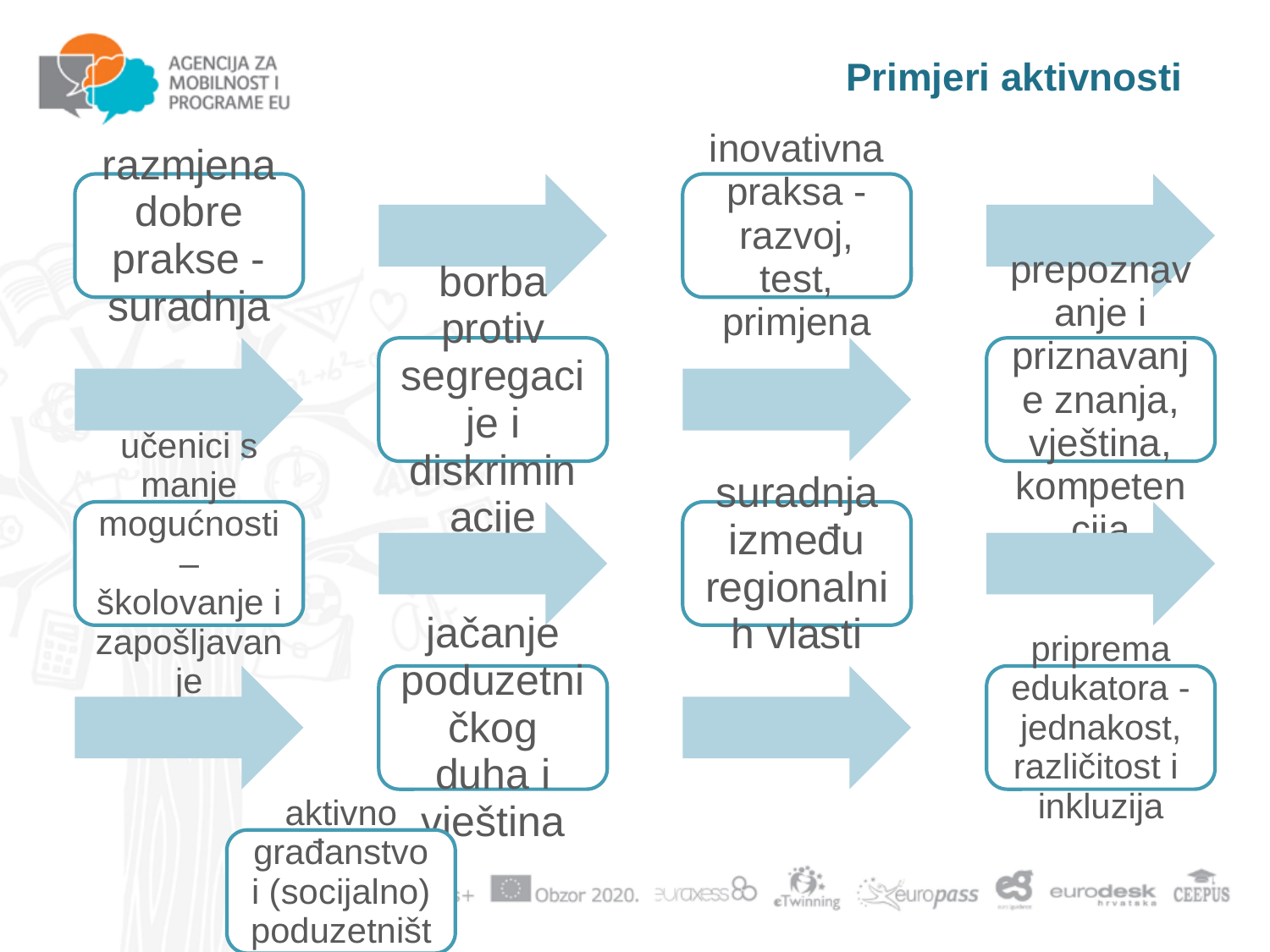

# Primjeri aktivnosti
razmjena dobre prakse - suradnja
inovativna praksa - razvoj, test, primjena
prepoznavanje i priznavanje znanja, vještina, kompetencija
borba protiv segregacije i diskriminacije
učenici s manje mogućnosti – školovanje i zapošljavanje
suradnja između regionalnih vlasti
priprema edukatora - jednakost, različitost i  inkluzija